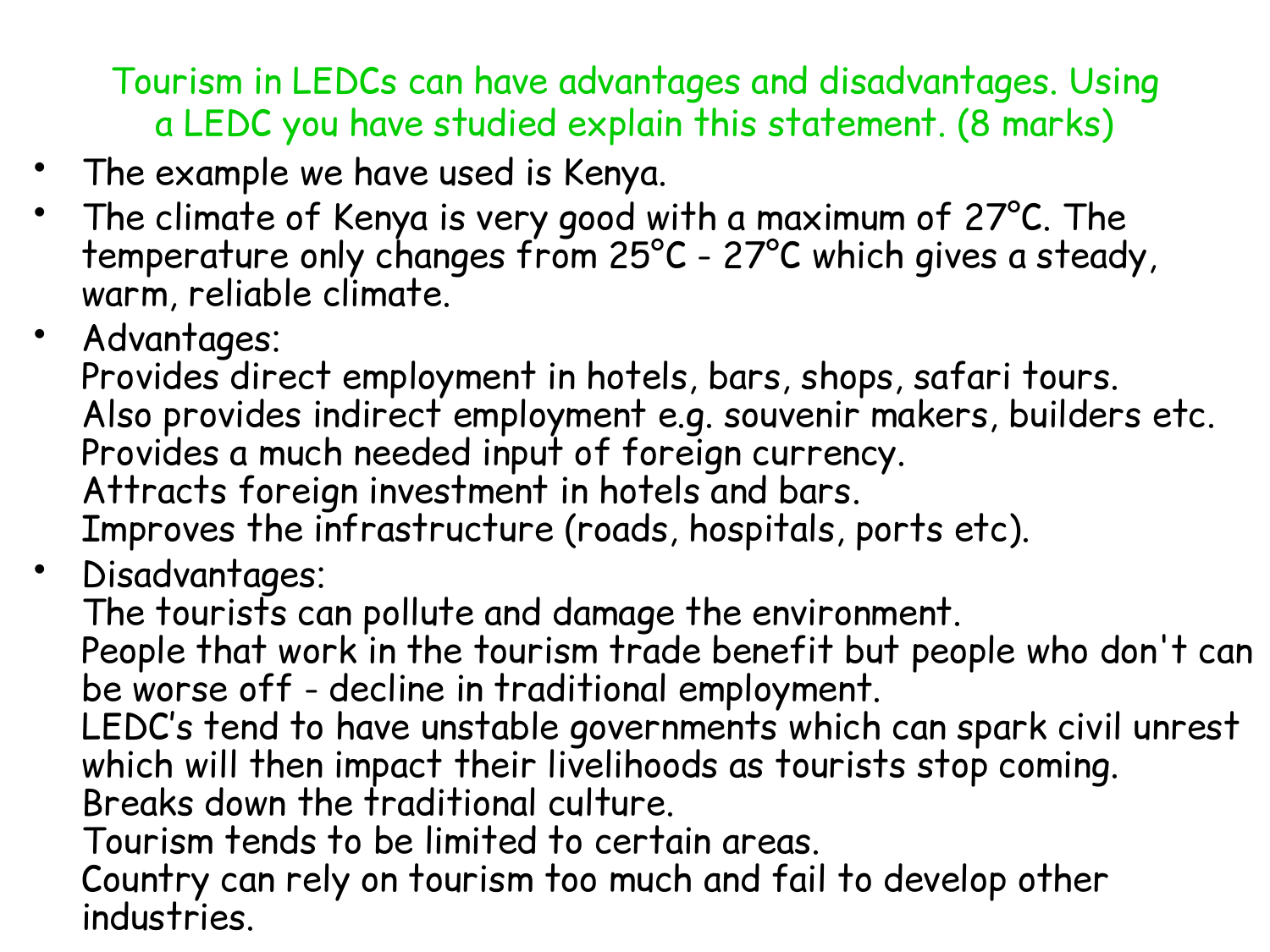

# Tourism in LEDCs can have advantages and disadvantages. Using a LEDC you have studied explain this statement. (8 marks)
The example we have used is Kenya.
The climate of Kenya is very good with a maximum of 27°C. The temperature only changes from 25°C - 27°C which gives a steady, warm, reliable climate.
Advantages:
Provides direct employment in hotels, bars, shops, safari tours.
Also provides indirect employment e.g. souvenir makers, builders etc.
Provides a much needed input of foreign currency.
Attracts foreign investment in hotels and bars.
Improves the infrastructure (roads, hospitals, ports etc).
Disadvantages:
The tourists can pollute and damage the environment.
People that work in the tourism trade benefit but people who don't can be worse off - decline in traditional employment.
LEDC’s tend to have unstable governments which can spark civil unrest which will then impact their livelihoods as tourists stop coming.
Breaks down the traditional culture.
Tourism tends to be limited to certain areas.
Country can rely on tourism too much and fail to develop other industries.